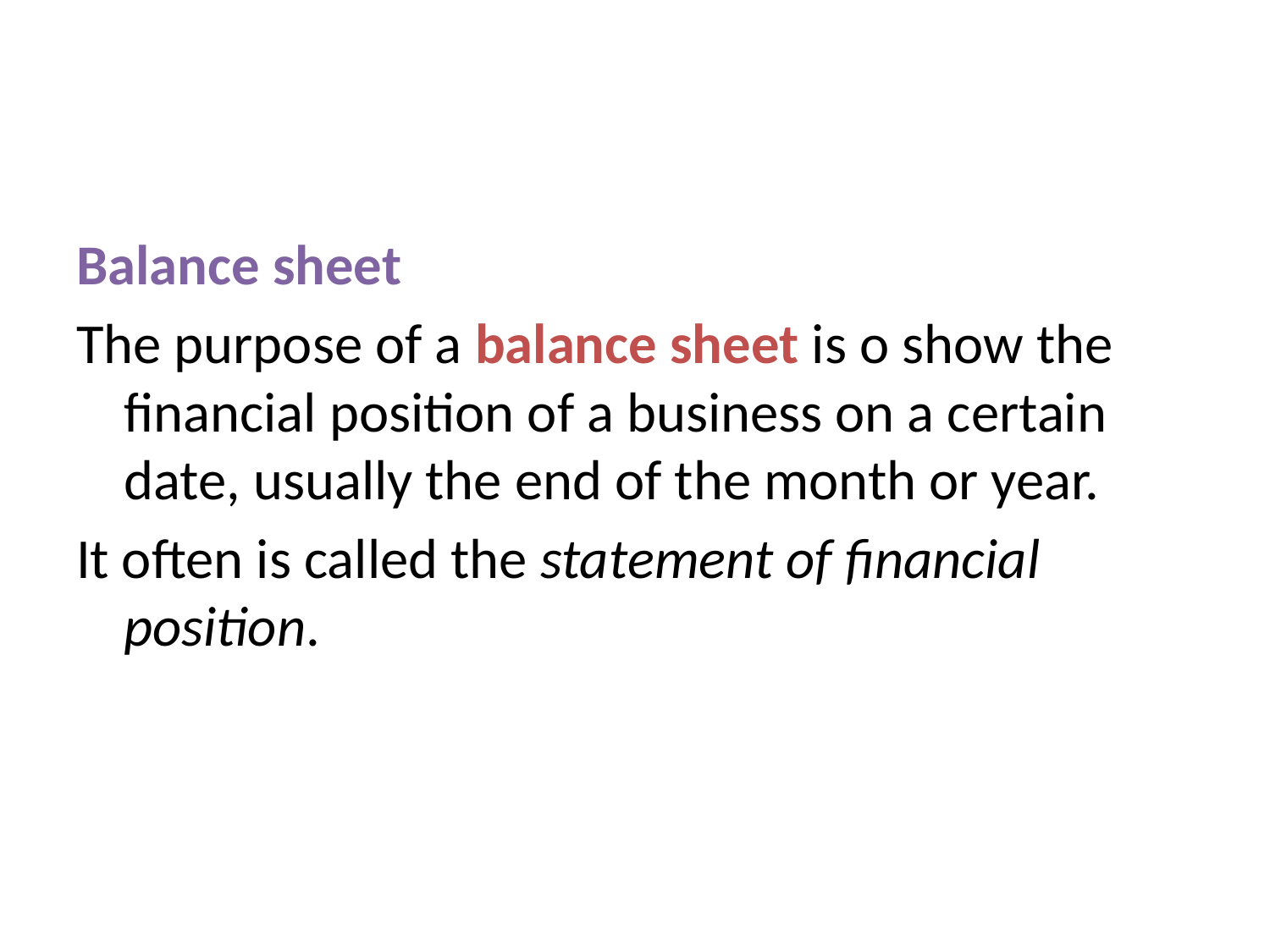

#
Balance sheet
The purpose of a balance sheet is o show the financial position of a business on a certain date, usually the end of the month or year.
It often is called the statement of financial position.